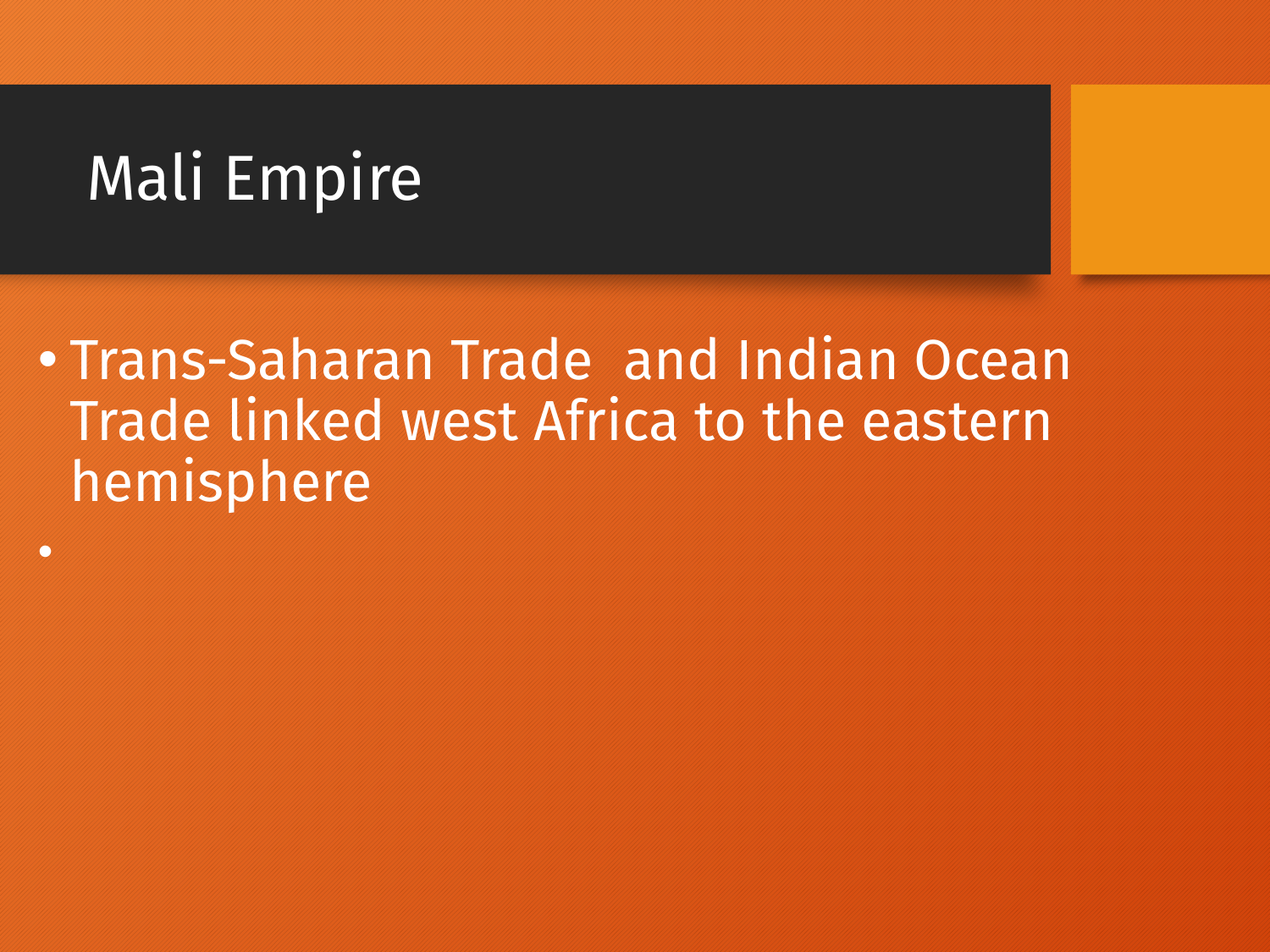

# Mali Empire
Trans-Saharan Trade  and Indian Ocean Trade linked west Africa to the eastern hemisphere